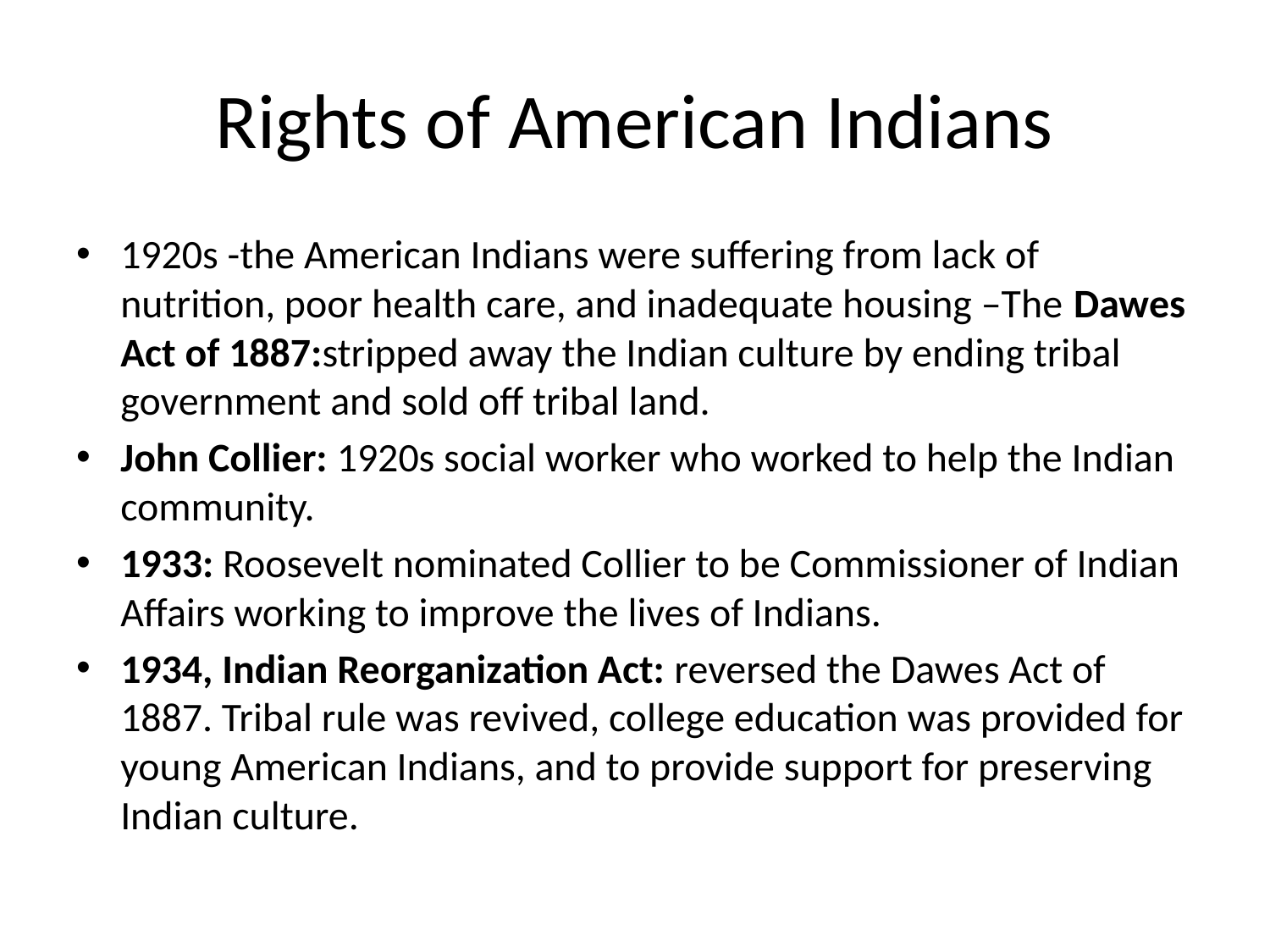

# Rights of American Indians
1920s -the American Indians were suffering from lack of nutrition, poor health care, and inadequate housing –The Dawes Act of 1887:stripped away the Indian culture by ending tribal government and sold off tribal land.
John Collier: 1920s social worker who worked to help the Indian community.
1933: Roosevelt nominated Collier to be Commissioner of Indian Affairs working to improve the lives of Indians.
1934, Indian Reorganization Act: reversed the Dawes Act of 1887. Tribal rule was revived, college education was provided for young American Indians, and to provide support for preserving Indian culture.